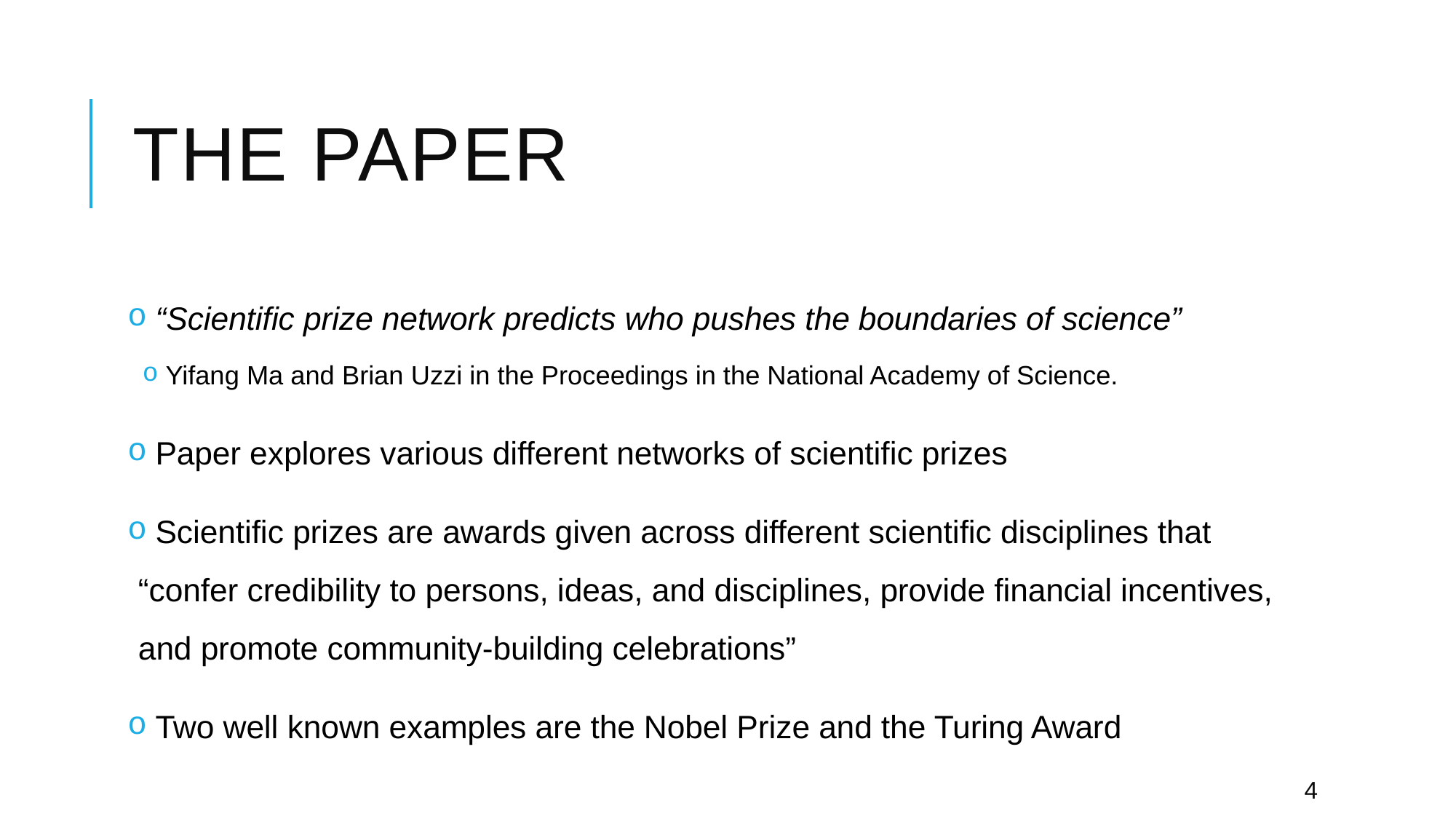

# The Paper
 “Scientific prize network predicts who pushes the boundaries of science”
 Yifang Ma and Brian Uzzi in the Proceedings in the National Academy of Science.
 Paper explores various different networks of scientific prizes
 Scientific prizes are awards given across different scientific disciplines that “confer credibility to persons, ideas, and disciplines, provide financial incentives, and promote community-building celebrations”
 Two well known examples are the Nobel Prize and the Turing Award
4